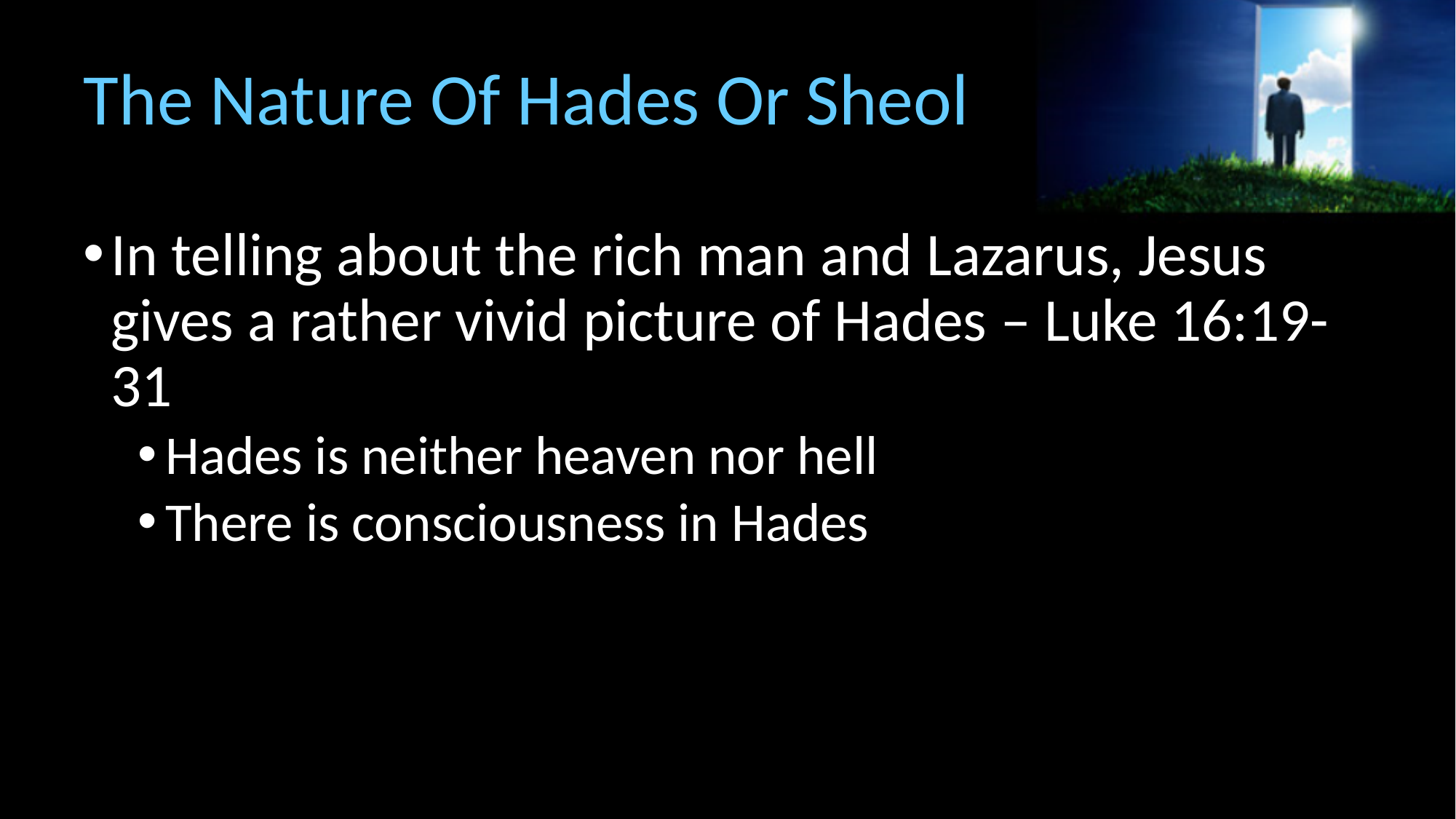

# The Nature Of Hades Or Sheol
In telling about the rich man and Lazarus, Jesus gives a rather vivid picture of Hades – Luke 16:19-31
Hades is neither heaven nor hell
There is consciousness in Hades